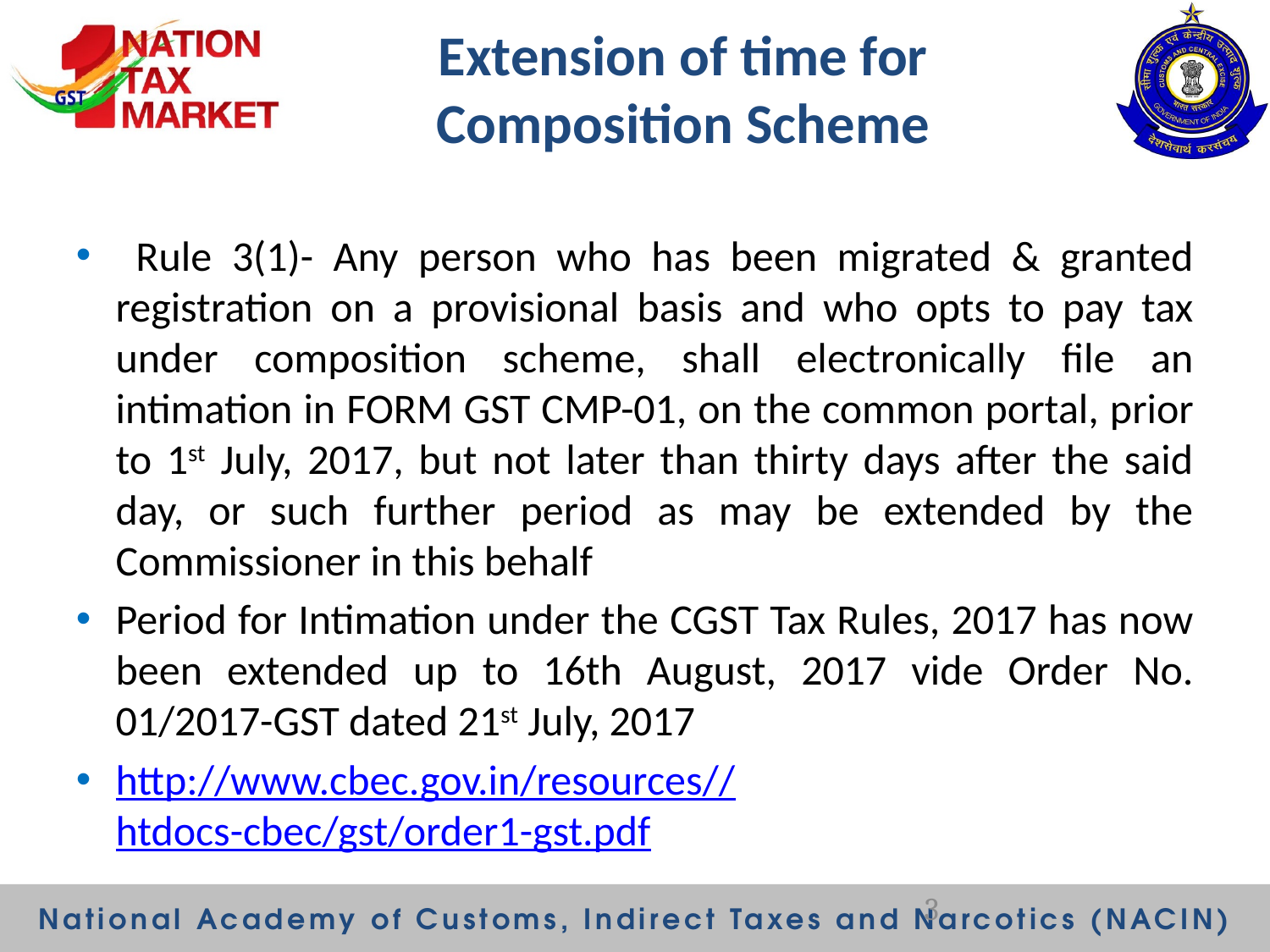

# Extension of time for Composition Scheme
 Rule 3(1)- Any person who has been migrated & granted registration on a provisional basis and who opts to pay tax under composition scheme, shall electronically file an intimation in FORM GST CMP-01, on the common portal, prior to 1st July, 2017, but not later than thirty days after the said day, or such further period as may be extended by the Commissioner in this behalf
Period for Intimation under the CGST Tax Rules, 2017 has now been extended up to 16th August, 2017 vide Order No. 01/2017-GST dated 21st July, 2017
http://www.cbec.gov.in/resources//htdocs-cbec/gst/order1-gst.pdf

3
National Academy of Customs, Indirect Taxes and Narcotics (NACIN)